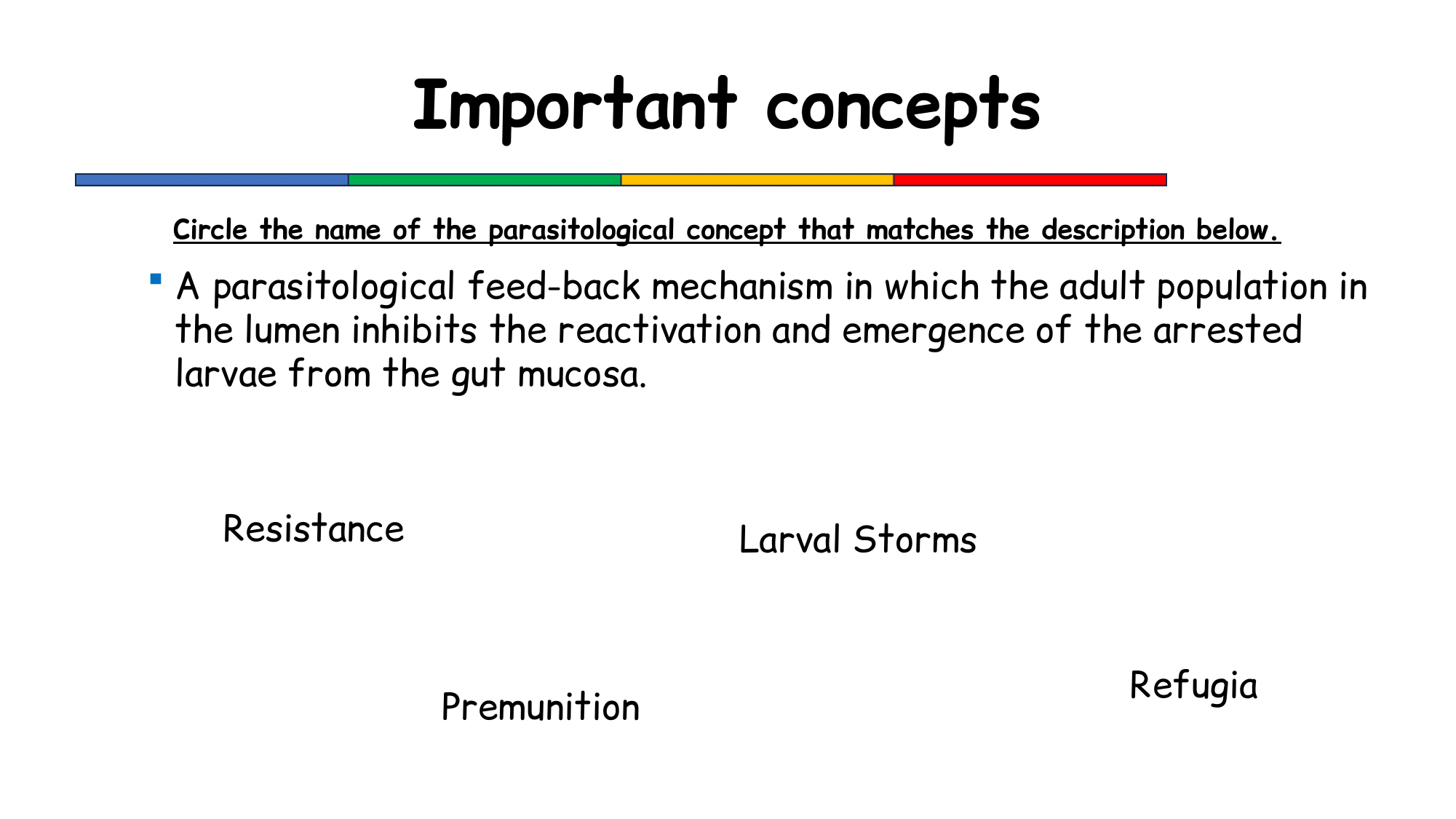

# Important concepts

A parasitological feed-back mechanism in which the adult population in the lumen inhibits the reactivation and emergence of the arrested larvae from the gut mucosa.

Circle the name of the parasitological concept that matches the description below.
Resistance
Larval Storms
Refugia
Premunition